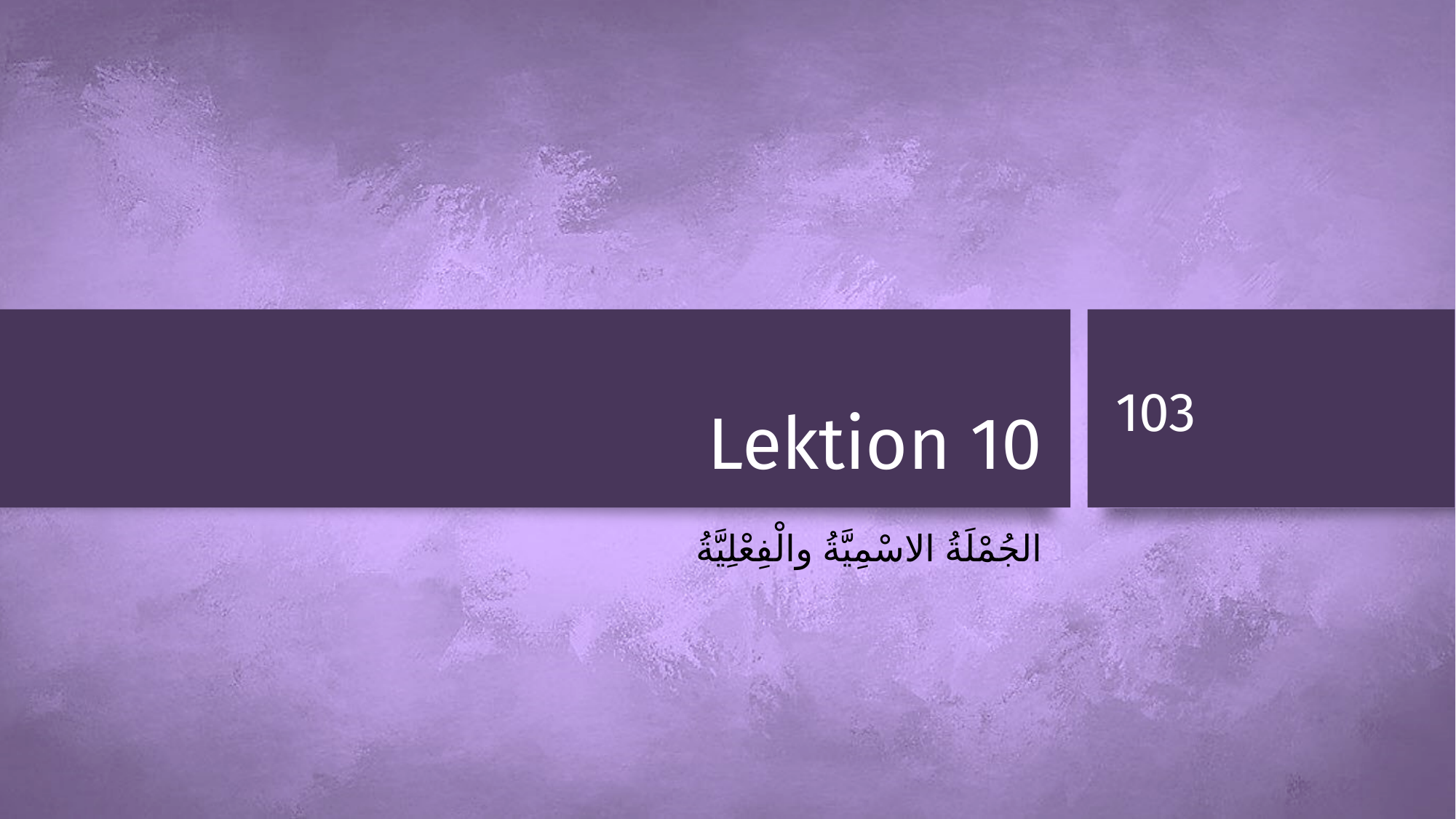

# Lektion 10
103
الجُمْلَةُ الاسْمِيَّةُ والْفِعْلِيَّةُ